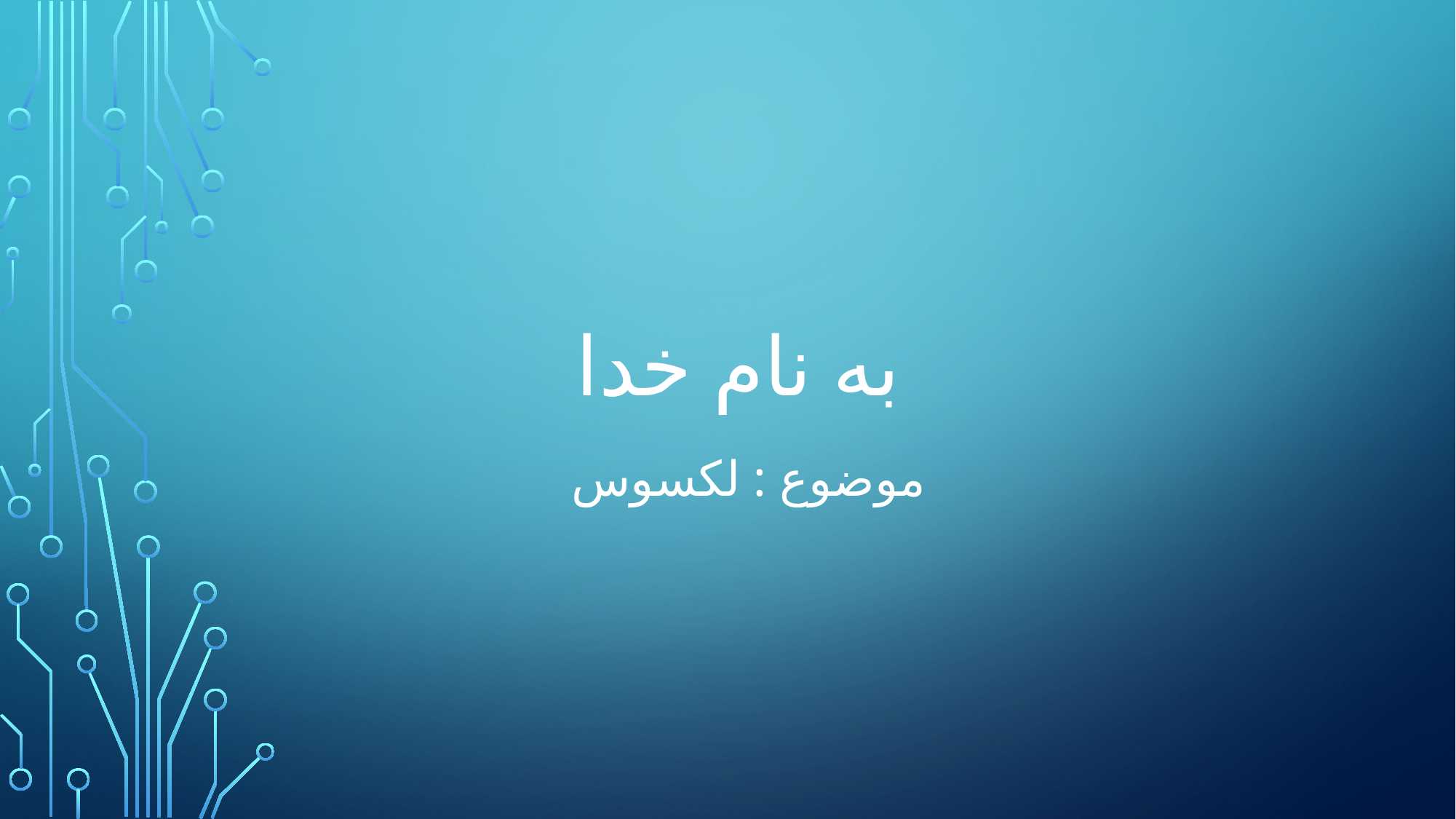

# به نام خدا
موضوع : لکسوس